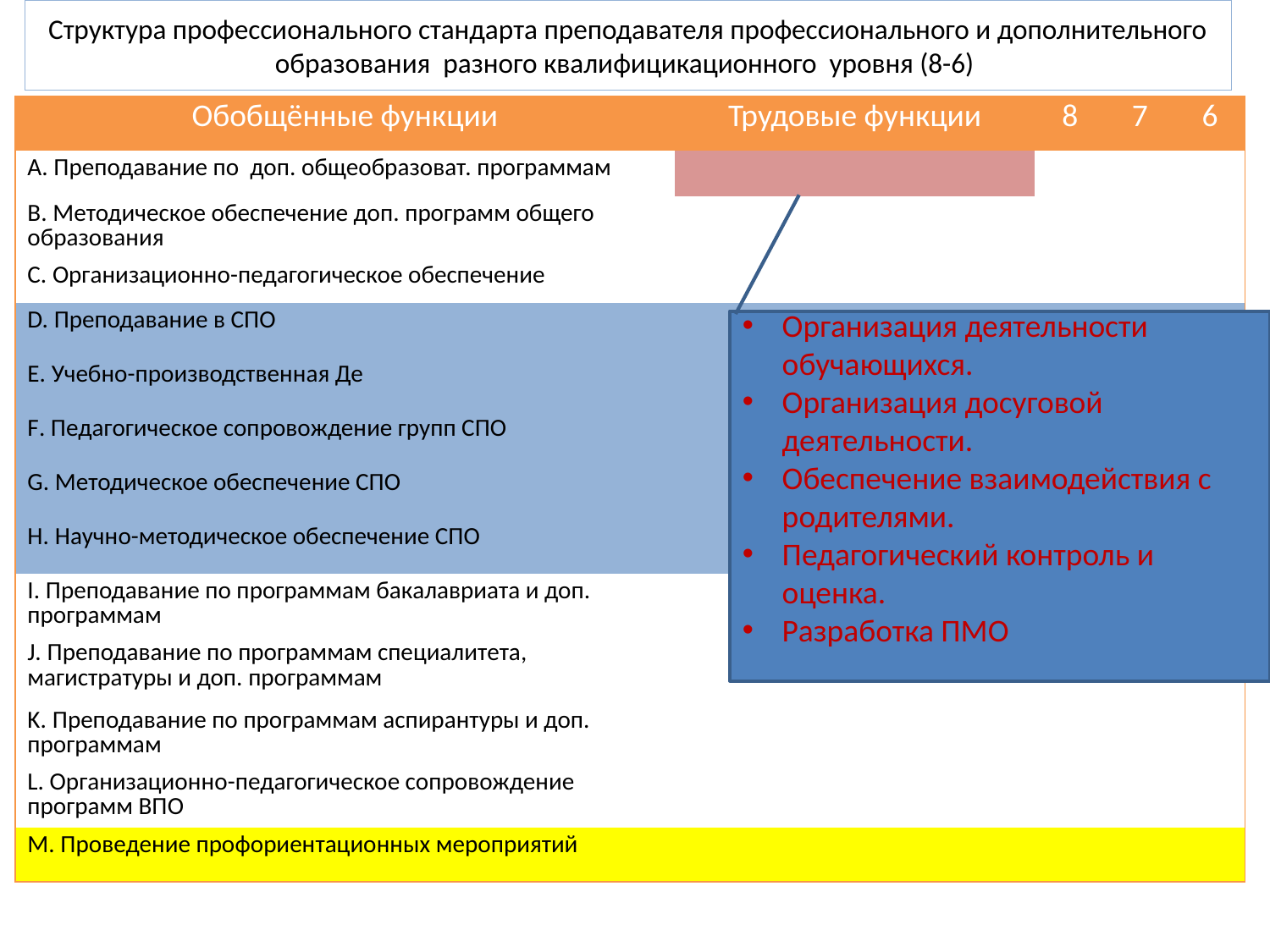

# Структура профессионального стандарта преподавателя профессионального и дополнительного образования  разного квалифицикационного  уровня (8-6)
| Обобщённые функции | Трудовые функции | 8 | 7 | 6 |
| --- | --- | --- | --- | --- |
| А. Преподавание по доп. общеобразоват. программам |  |  |  |  |
| B. Методическое обеспечение доп. программ общего образования |  |  |  |  |
| C. Организационно-педагогическое обеспечение |  |  |  |  |
| D. Преподавание в СПО |  |  |  |  |
| E. Учебно-производственная Де |  |  |  |  |
| F. Педагогическое сопровождение групп СПО |  |  |  |  |
| G. Методическое обеспечение СПО |  |  |  |  |
| H. Научно-методическое обеспечение СПО |  |  |  |  |
| I. Преподавание по программам бакалавриата и доп. программам |  |  |  |  |
| J. Преподавание по программам специалитета, магистратуры и доп. программам |  |  |  |  |
| K. Преподавание по программам аспирантуры и доп. программам |  |  |  |  |
| L. Организационно-педагогическое сопровождение программ ВПО |  |  |  |  |
| M. Проведение профориентационных мероприятий |  |  |  |  |
Организация деятельности обучающихся.
Организация досуговой деятельности.
Обеспечение взаимодействия с родителями.
Педагогический контроль и оценка.
Разработка ПМО